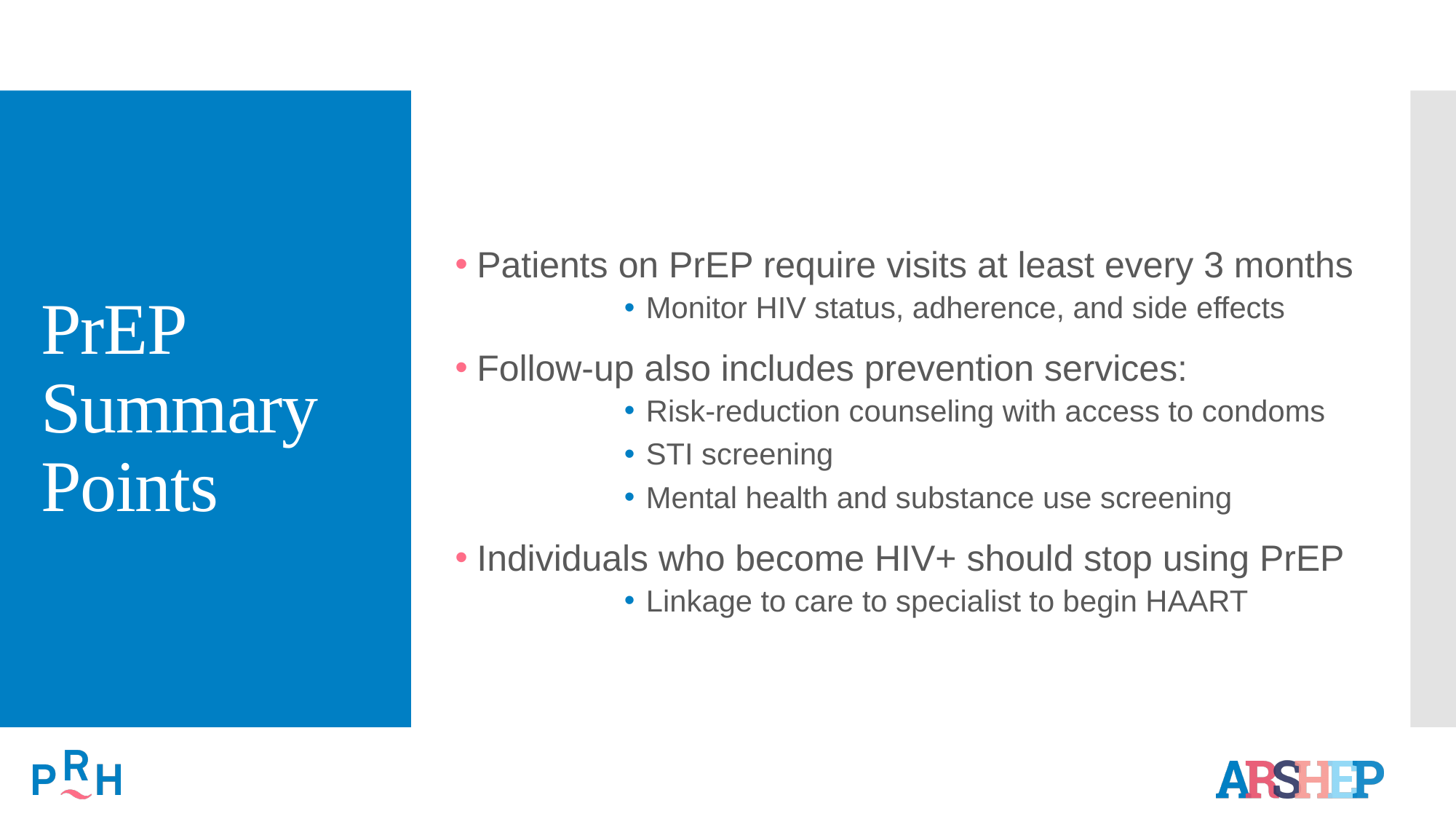

# PrEP Summary Points
Patients on PrEP require visits at least every 3 months
Monitor HIV status, adherence, and side effects
Follow-up also includes prevention services:
Risk-reduction counseling with access to condoms
STI screening
Mental health and substance use screening
Individuals who become HIV+ should stop using PrEP
Linkage to care to specialist to begin HAART